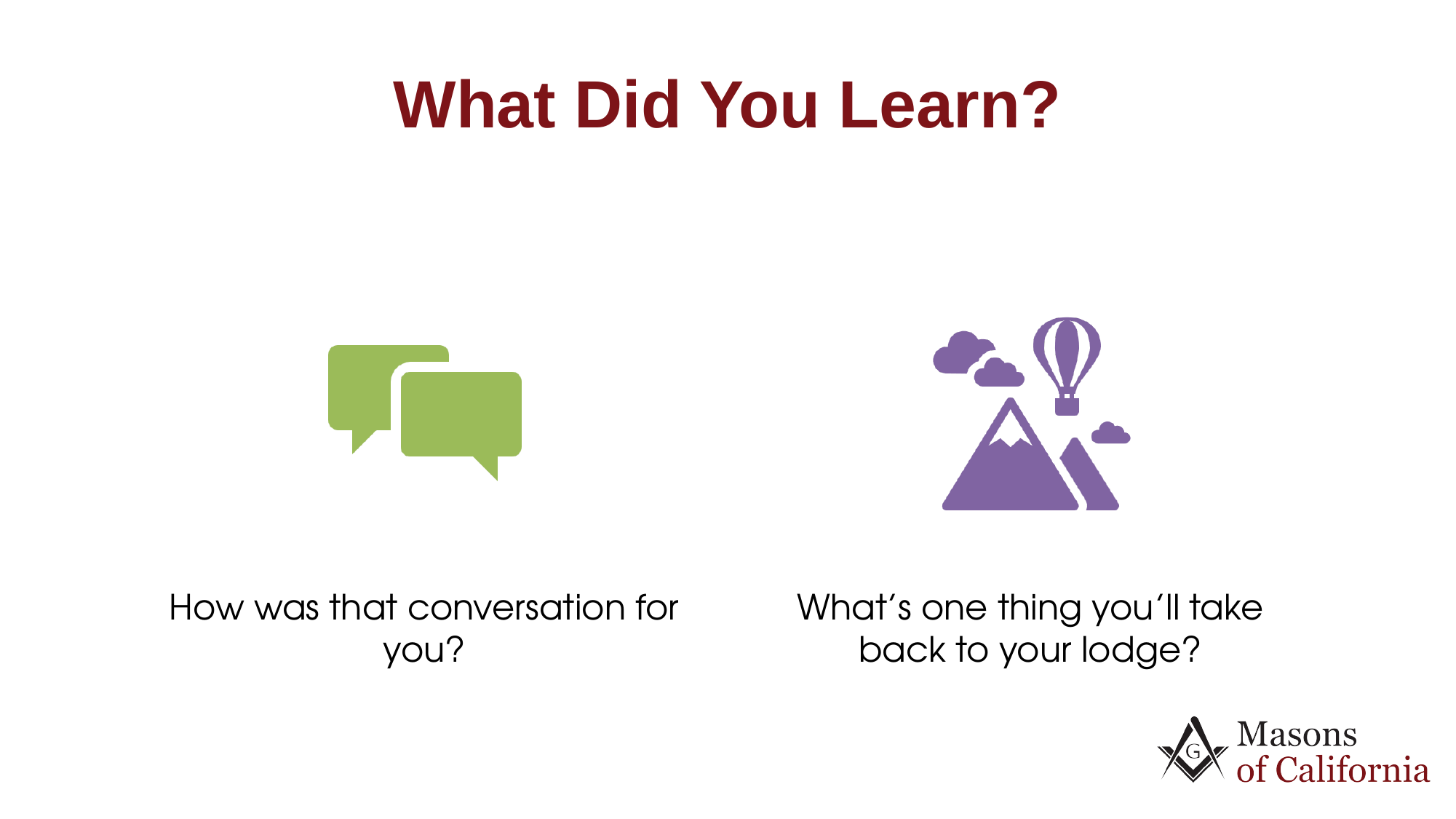

# What Did You Learn?
How was that conversation for you?
What’s one thing you’ll take back to your lodge?